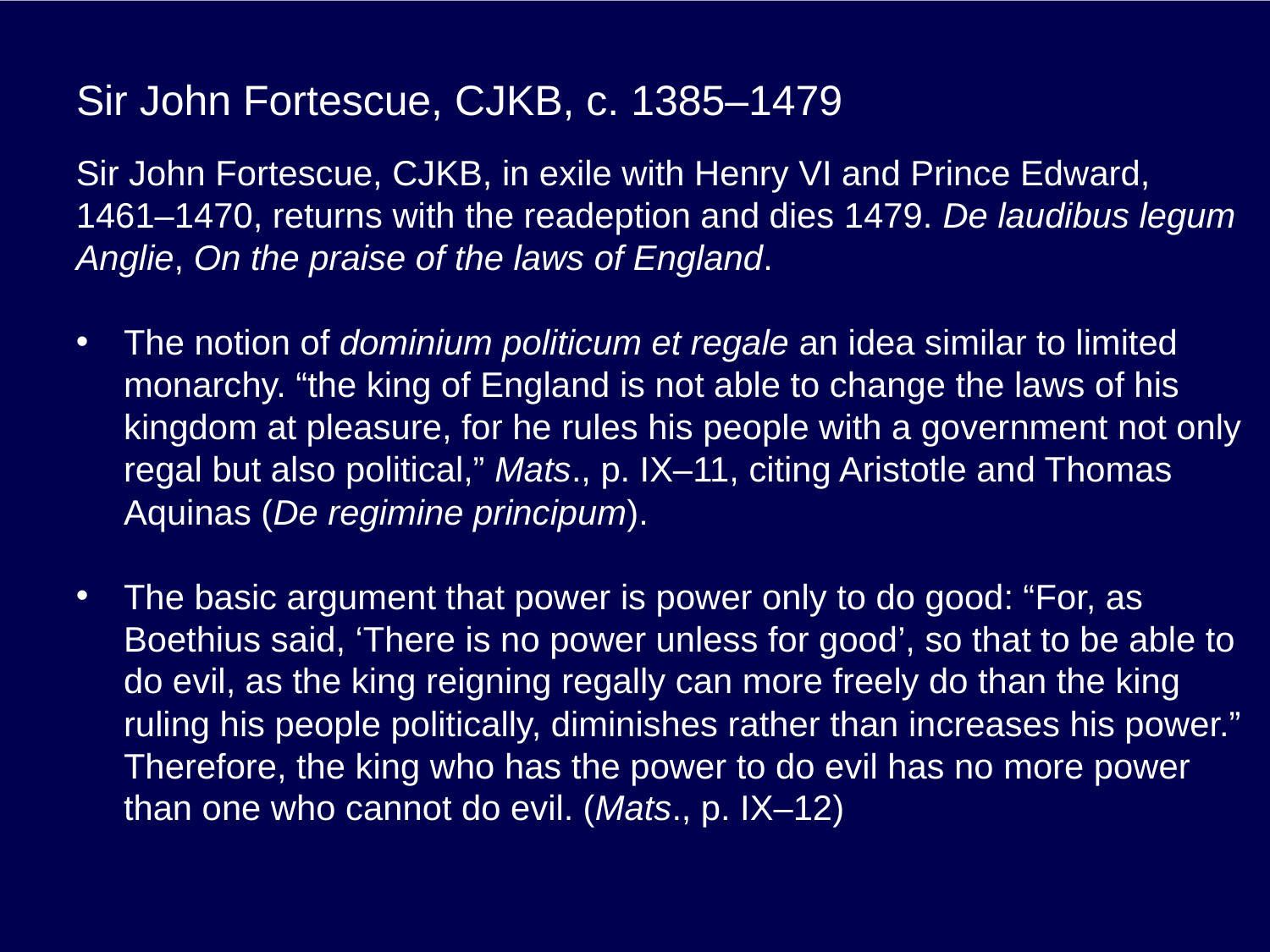

# Sir John Fortescue, CJKB, c. 1385–1479
Sir John Fortescue, CJKB, in exile with Henry VI and Prince Edward, 1461–1470, returns with the readeption and dies 1479. De laudibus legum Anglie, On the praise of the laws of England.

The notion of dominium politicum et regale an idea similar to limited monarchy. “the king of England is not able to change the laws of his kingdom at pleasure, for he rules his people with a government not only regal but also political,” Mats., p. IX–11, citing Aristotle and Thomas Aquinas (De regimine principum).

The basic argument that power is power only to do good: “For, as Boethius said, ‘There is no power unless for good’, so that to be able to do evil, as the king reigning regally can more freely do than the king ruling his people politically, diminishes rather than increases his power.” Therefore, the king who has the power to do evil has no more power than one who cannot do evil. (Mats., p. IX–12)